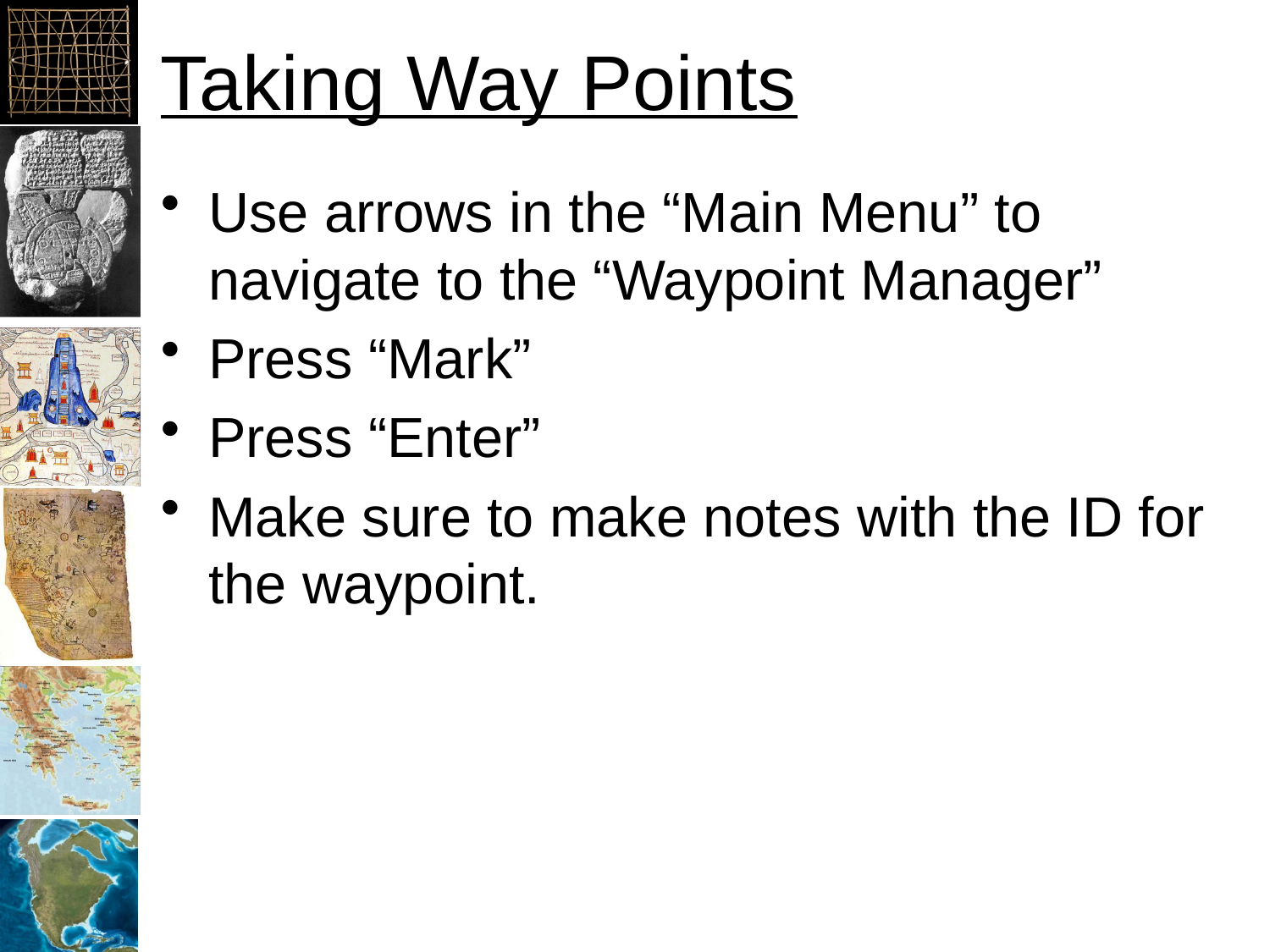

# Taking Way Points
Use arrows in the “Main Menu” to navigate to the “Waypoint Manager”
Press “Mark”
Press “Enter”
Make sure to make notes with the ID for the waypoint.